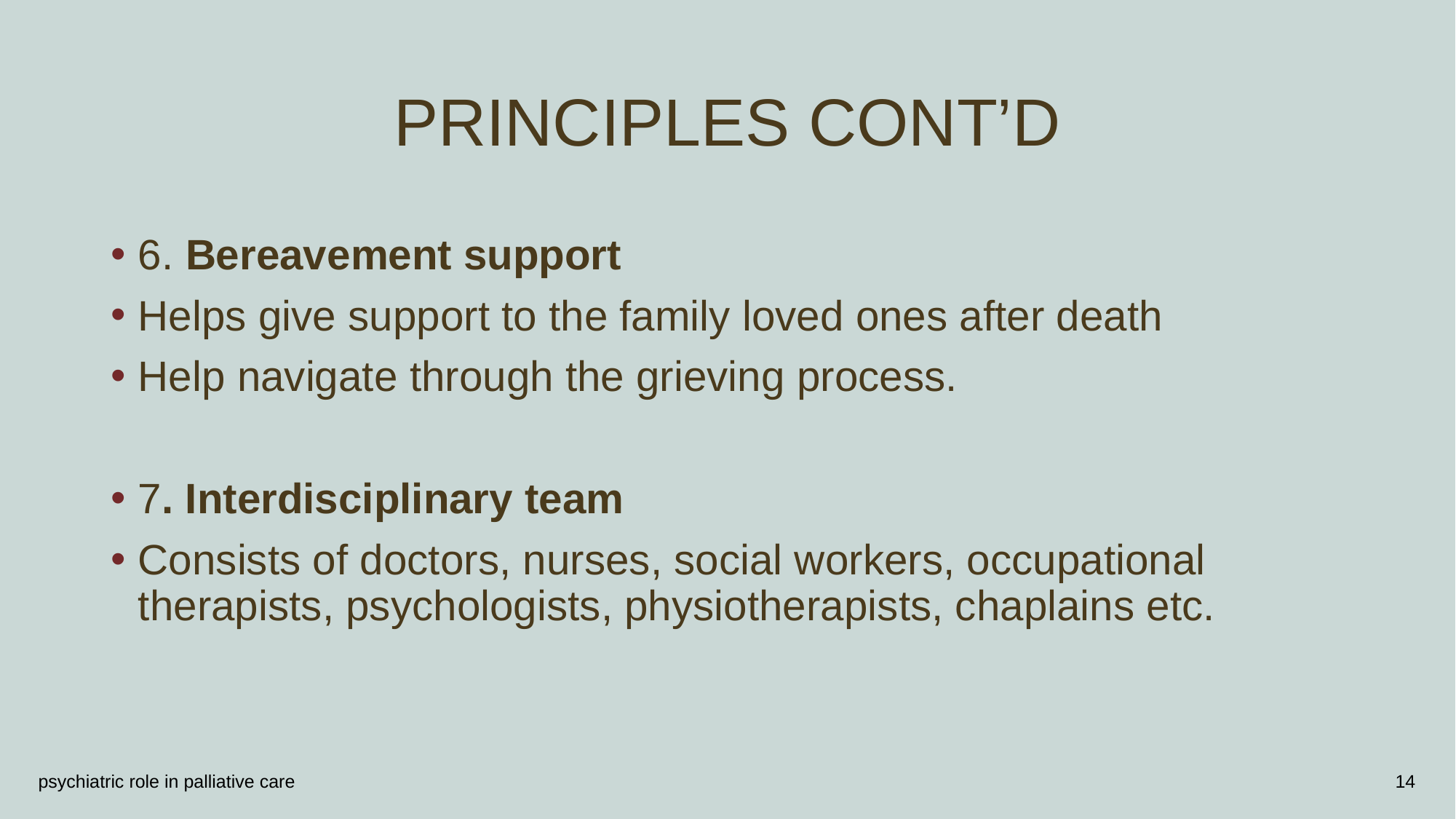

# PRINCIPLES CONT’D
6. Bereavement support
Helps give support to the family loved ones after death
Help navigate through the grieving process.

7. Interdisciplinary team
Consists of doctors, nurses, social workers, occupational therapists, psychologists, physiotherapists, chaplains etc.
psychiatric role in palliative care
14